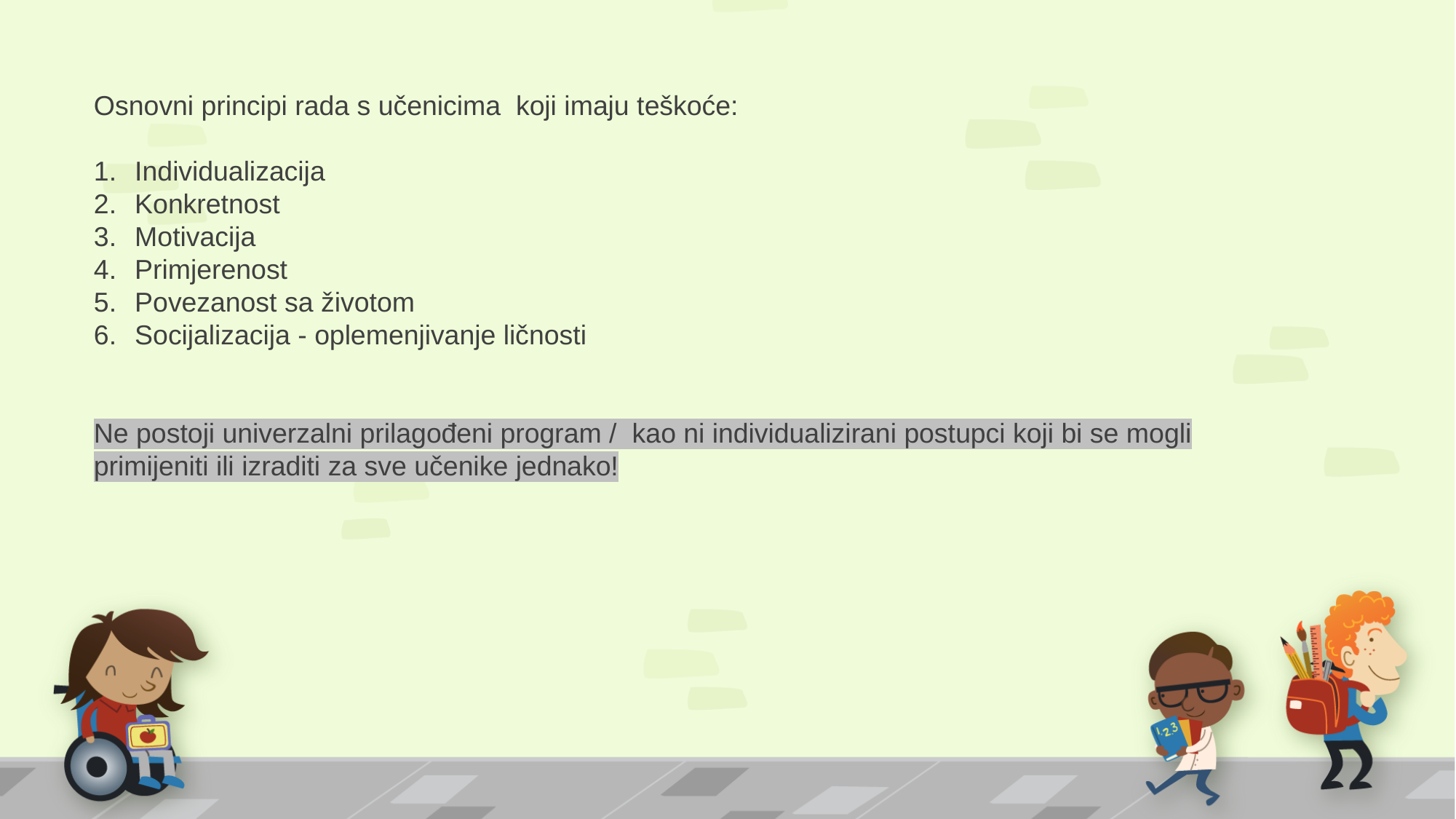

Osnovni principi rada s učenicima  koji imaju teškoće:

Individualizacija
Konkretnost
Motivacija
Primjerenost
Povezanost sa životom
Socijalizacija - oplemenjivanje ličnosti

Ne postoji univerzalni prilagođeni program /  kao ni individualizirani postupci koji bi se mogli primijeniti ili izraditi za sve učenike jednako!